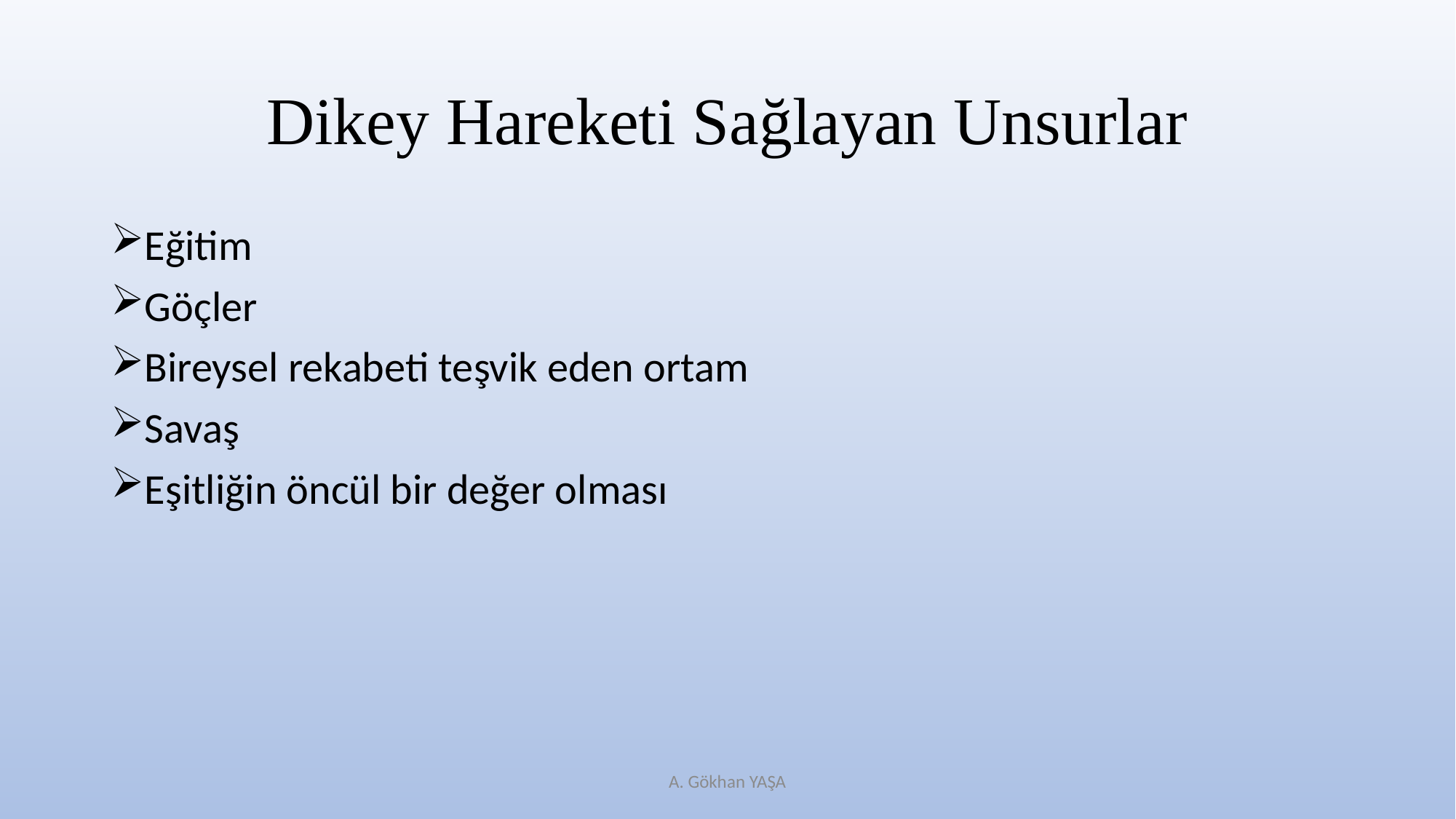

# Dikey Hareketi Sağlayan Unsurlar
Eğitim
Göçler
Bireysel rekabeti teşvik eden ortam
Savaş
Eşitliğin öncül bir değer olması
A. Gökhan YAŞA